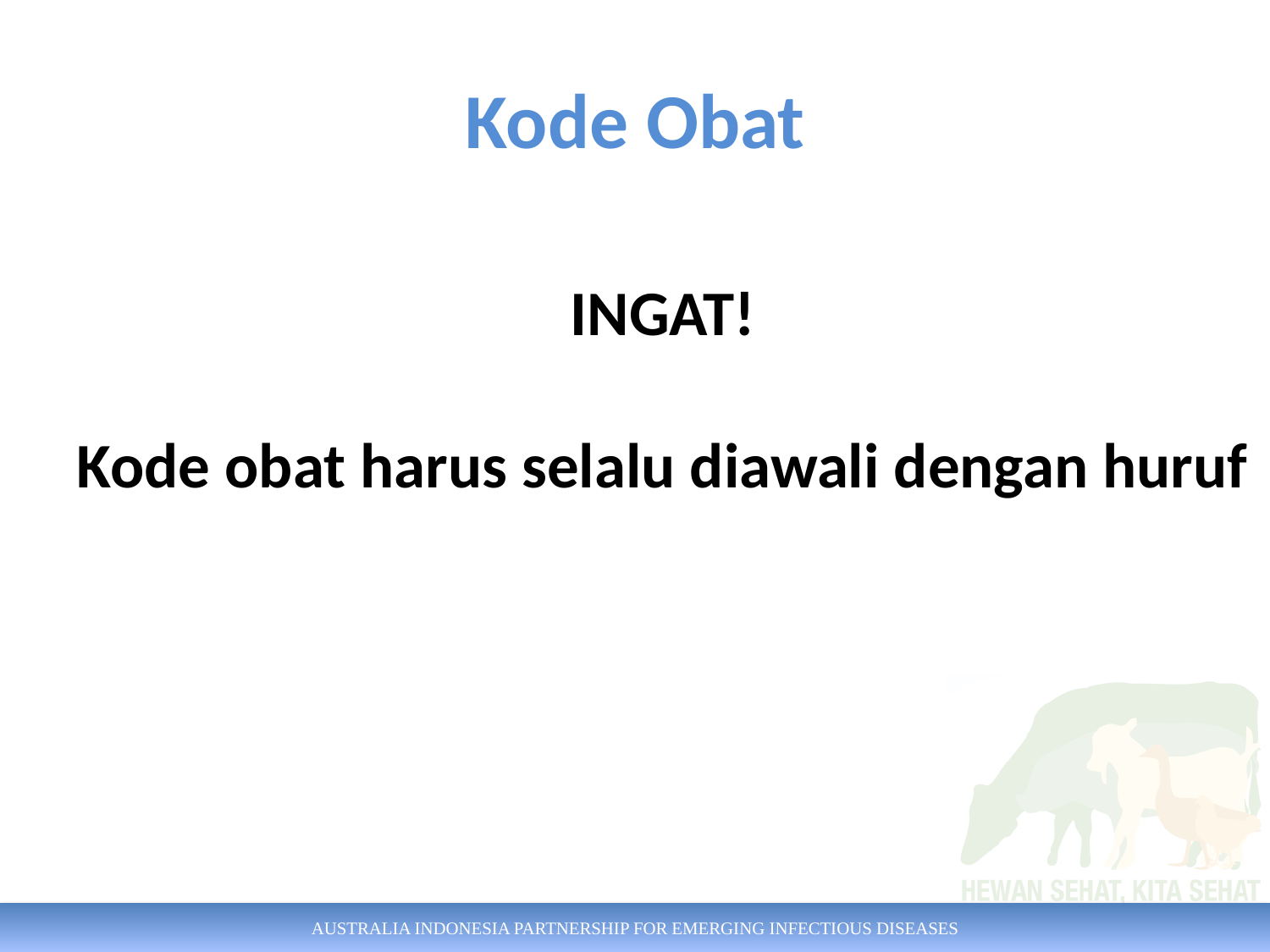

# Kode Obat
INGAT!

Kode obat harus selalu diawali dengan huruf